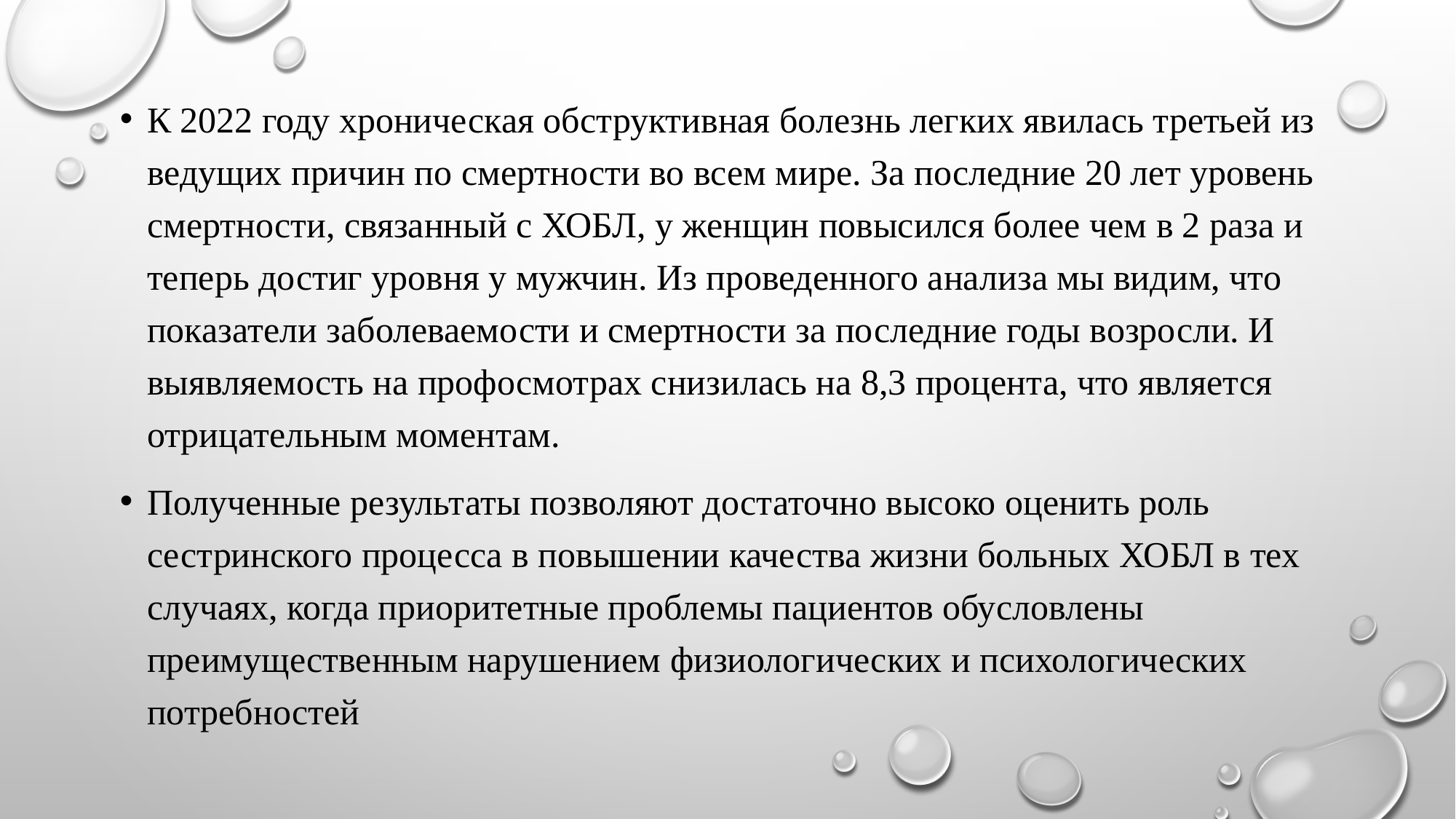

К 2022 году хроническая обструктивная болезнь легких явилась третьей из ведущих причин по смертности во всем мире. За последние 20 лет уровень смертности, связанный с ХОБЛ, у женщин повысился более чем в 2 раза и теперь достиг уровня у мужчин. Из проведенного анализа мы видим, что показатели заболеваемости и смертности за последние годы возросли. И выявляемость на профосмотрах снизилась на 8,3 процента, что является отрицательным моментам.
Полученные результаты позволяют достаточно высоко оценить роль сестринского процесса в повышении качества жизни больных ХОБЛ в тех случаях, когда приоритетные проблемы пациентов обусловлены преимущественным нарушением физиологических и психологических потребностей